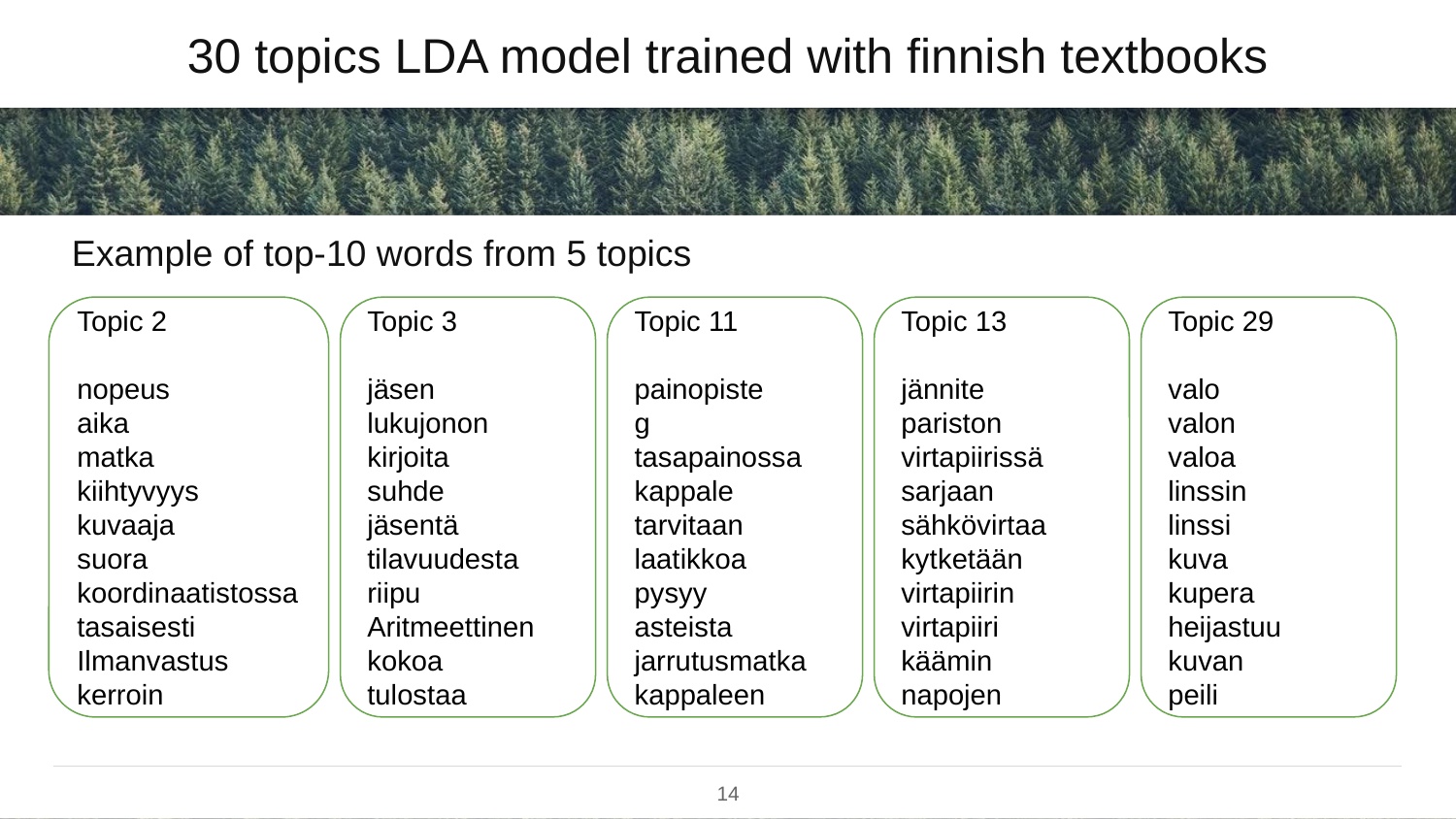

# 30 topics LDA model trained with finnish textbooks
 Example of top-10 words from 5 topics
Topic 2

nopeus
aika
matka
kiihtyvyys
kuvaaja
suora
koordinaatistossa
tasaisesti
Ilmanvastus
kerroin
Topic 3

jäsen
lukujonon
kirjoita
suhde
jäsentä
tilavuudesta
riipu
Aritmeettinen
kokoa
tulostaa
Topic 11

painopiste
g
tasapainossa
kappale
tarvitaan
laatikkoa
pysyy
asteista
jarrutusmatka
kappaleen
Topic 13

jännite
pariston
virtapiirissä
sarjaan
sähkövirtaa
kytketään
virtapiirin
virtapiiri
käämin
napojen
Topic 29

valo
valon
valoa
linssin
linssi
kuva
kupera
heijastuu
kuvan
peili
14